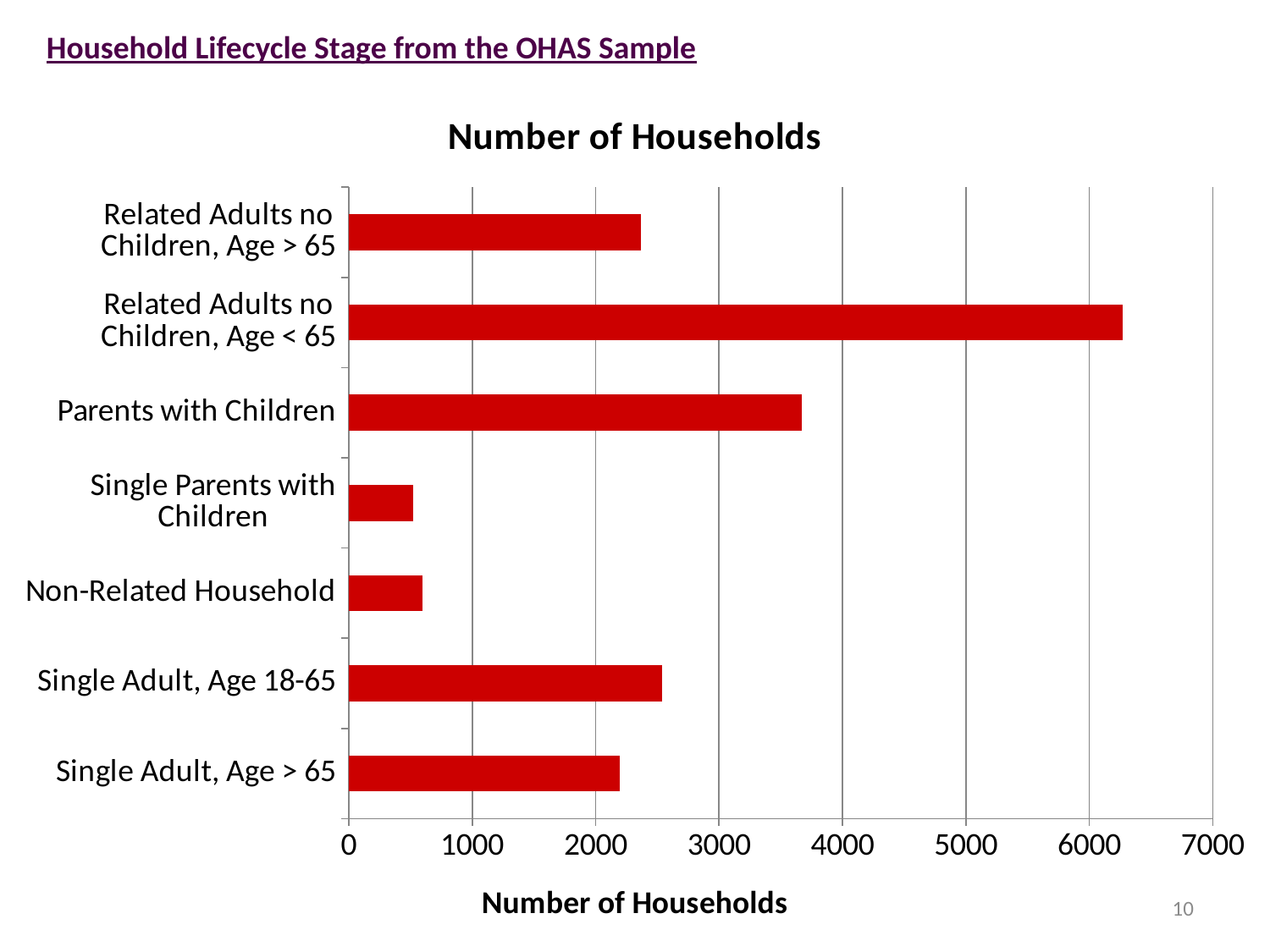

Household Lifecycle Stage from the OHAS Sample

### Chart:

| Category |  |
|---|---|
| Single Adult, Age > 65 | 2193.0 |
| Single Adult, Age 18-65 | 2536.0 |
| Non-Related Household | 600.0 |
| Single Parents with Children | 521.0 |
| Parents with Children | 3674.0 |
| Related Adults no Children, Age < 65 | 6273.0 |
| Related Adults no Children, Age > 65 | 2369.0 |
10